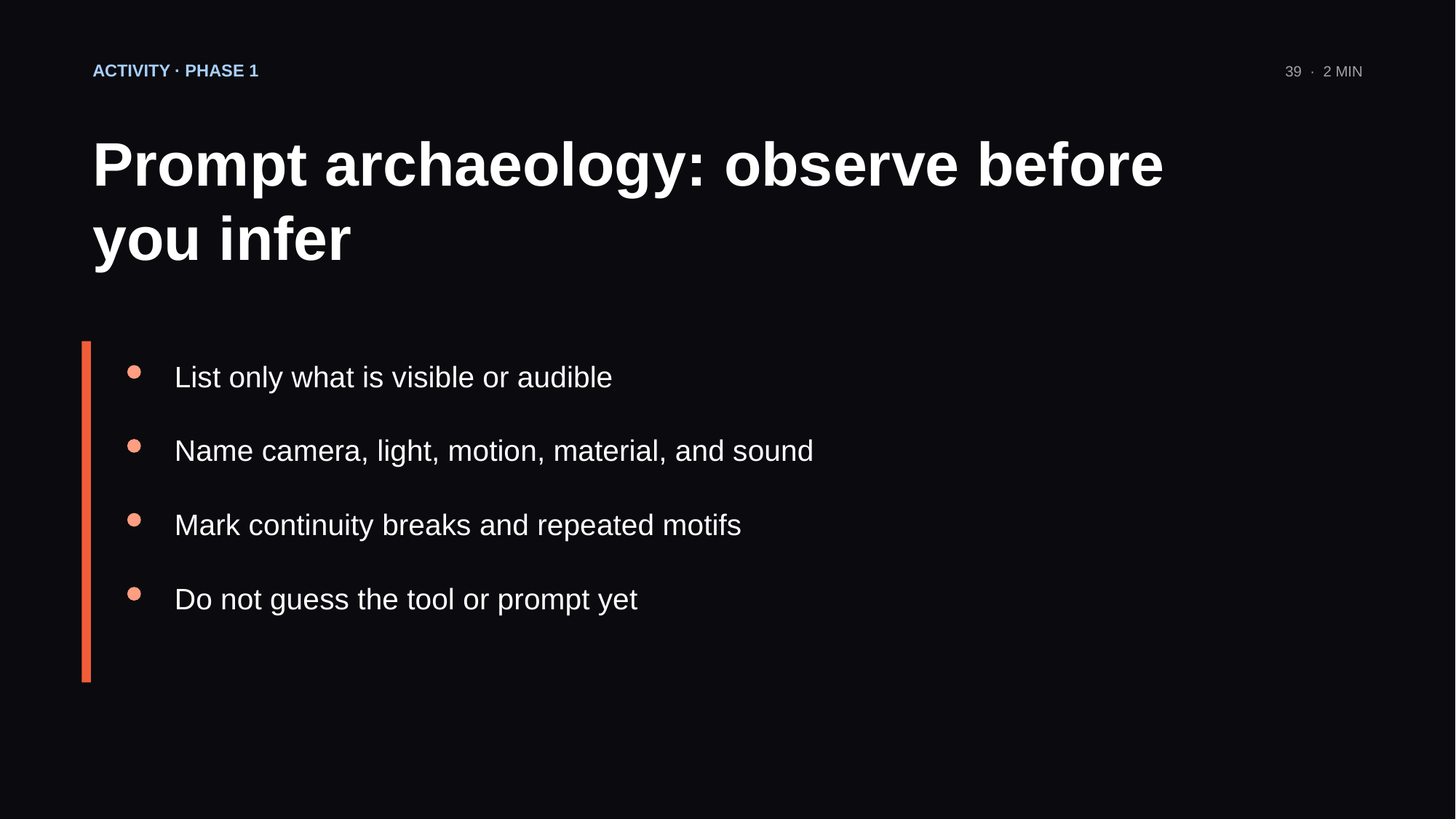

ACTIVITY · PHASE 1
39  ·  2 MIN
Prompt archaeology: observe before you infer

List only what is visible or audible

Name camera, light, motion, material, and sound

Mark continuity breaks and repeated motifs

Do not guess the tool or prompt yet